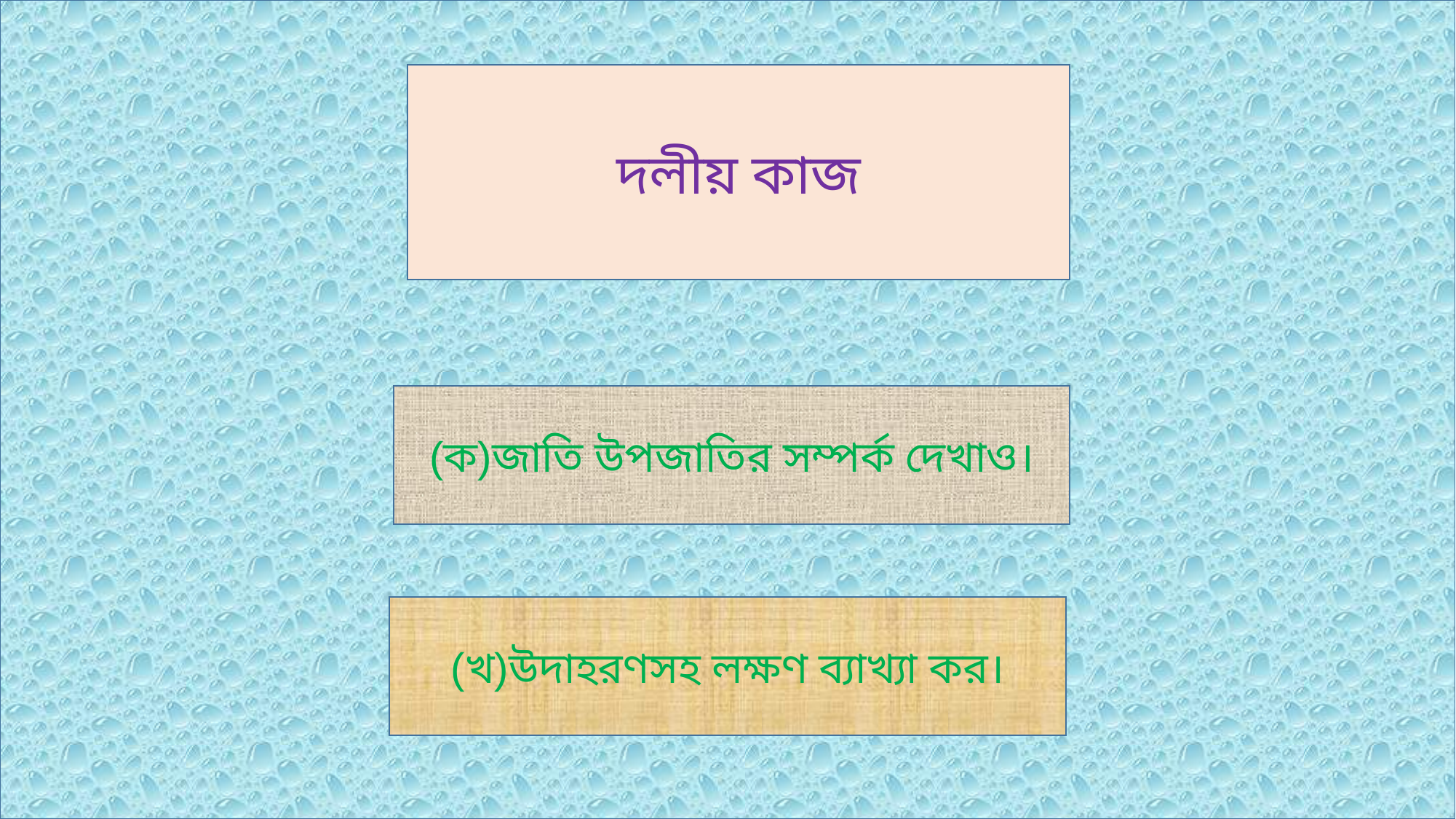

দলীয় কাজ
(ক)জাতি উপজাতির সম্পর্ক দেখাও।
(খ)উদাহরণসহ লক্ষণ ব্যাখ্যা কর।